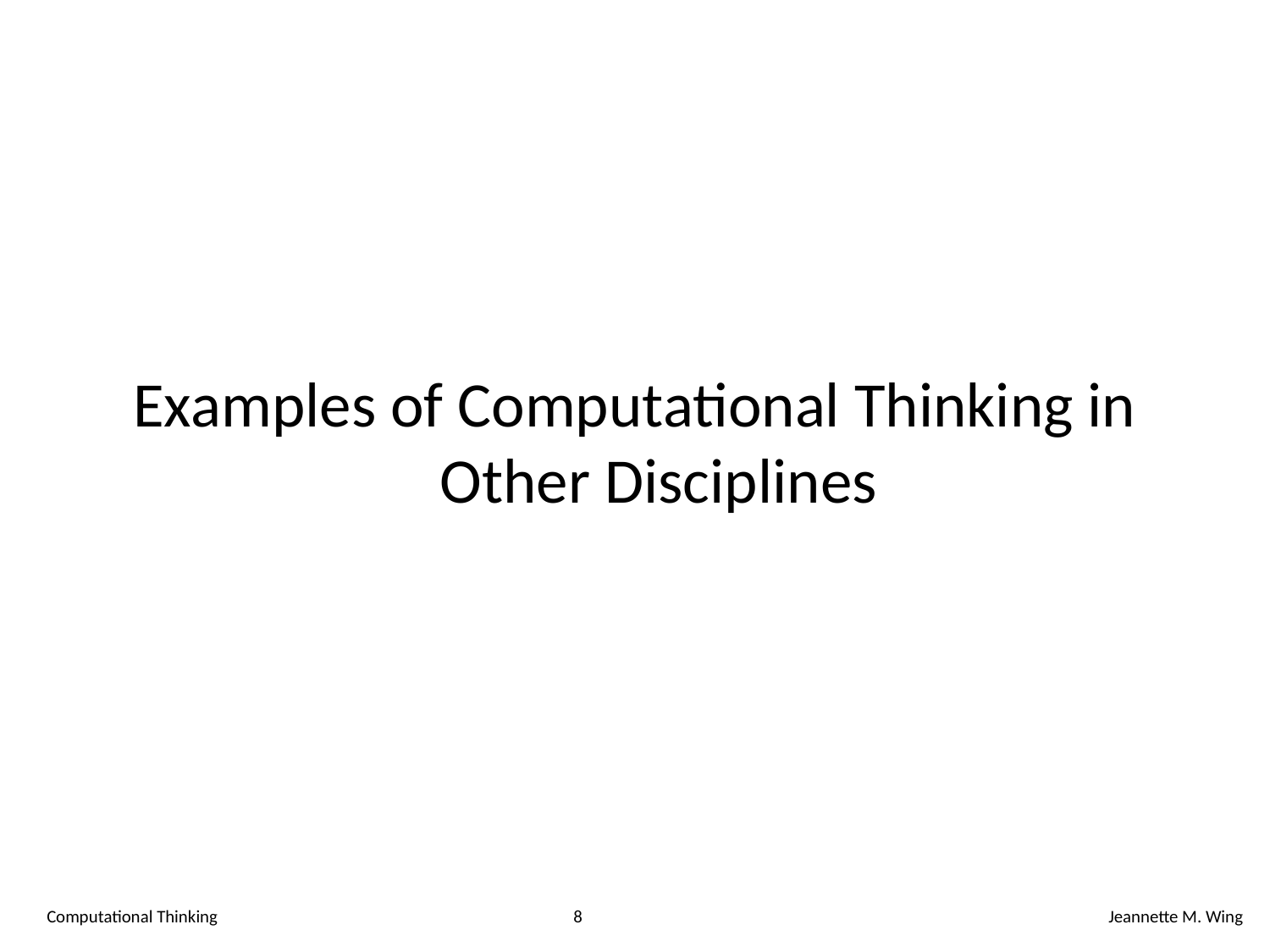

Examples of Computational Thinking in Other Disciplines
Computational Thinking
8
Jeannette M. Wing